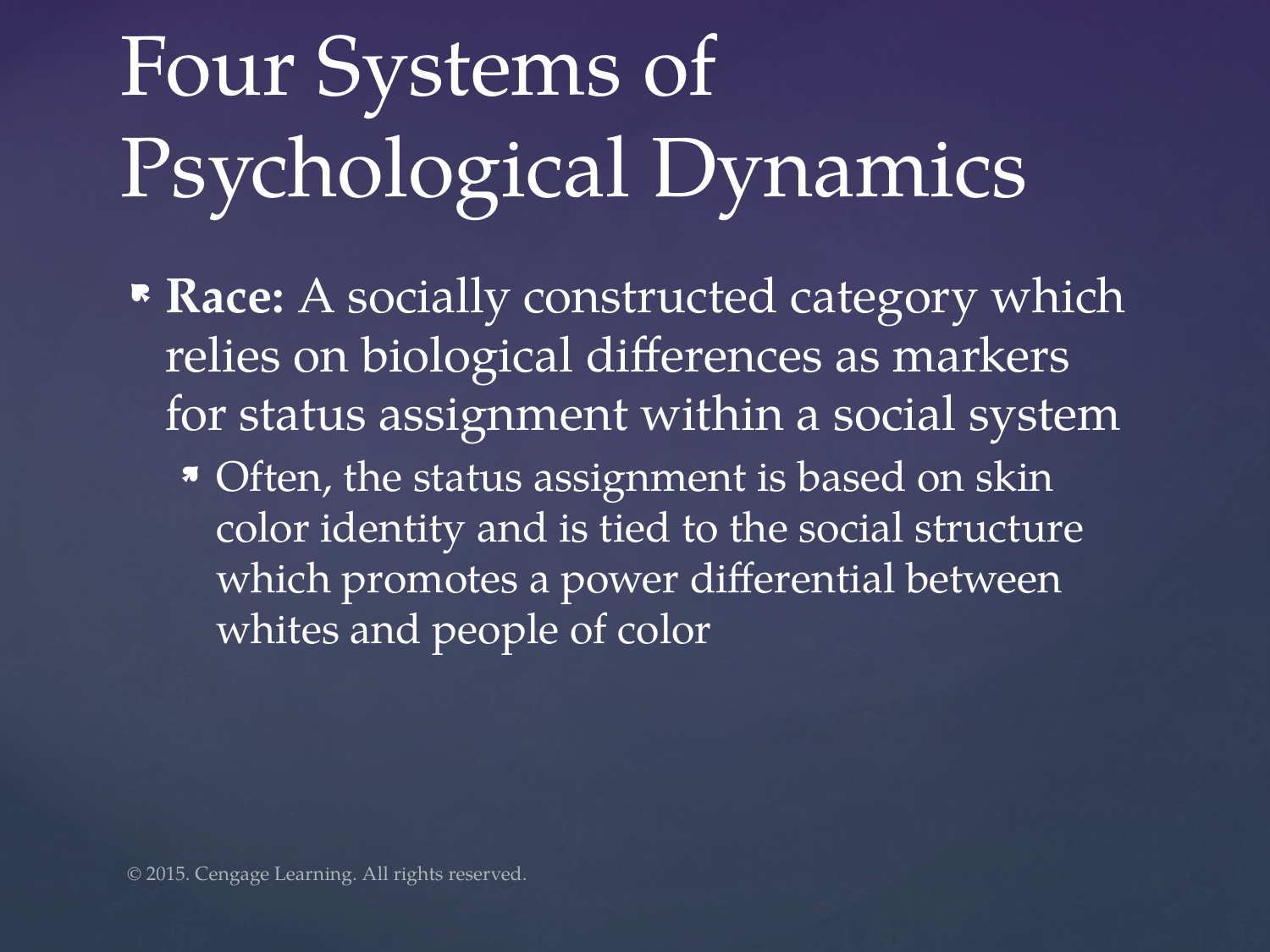

# Four Systems of Psychological Dynamics
Race: A socially constructed category which relies on biological differences as markers for status assignment within a social system
Often, the status assignment is based on skin color identity and is tied to the social structure which promotes a power differential between whites and people of color
© 2015. Cengage Learning. All rights reserved.